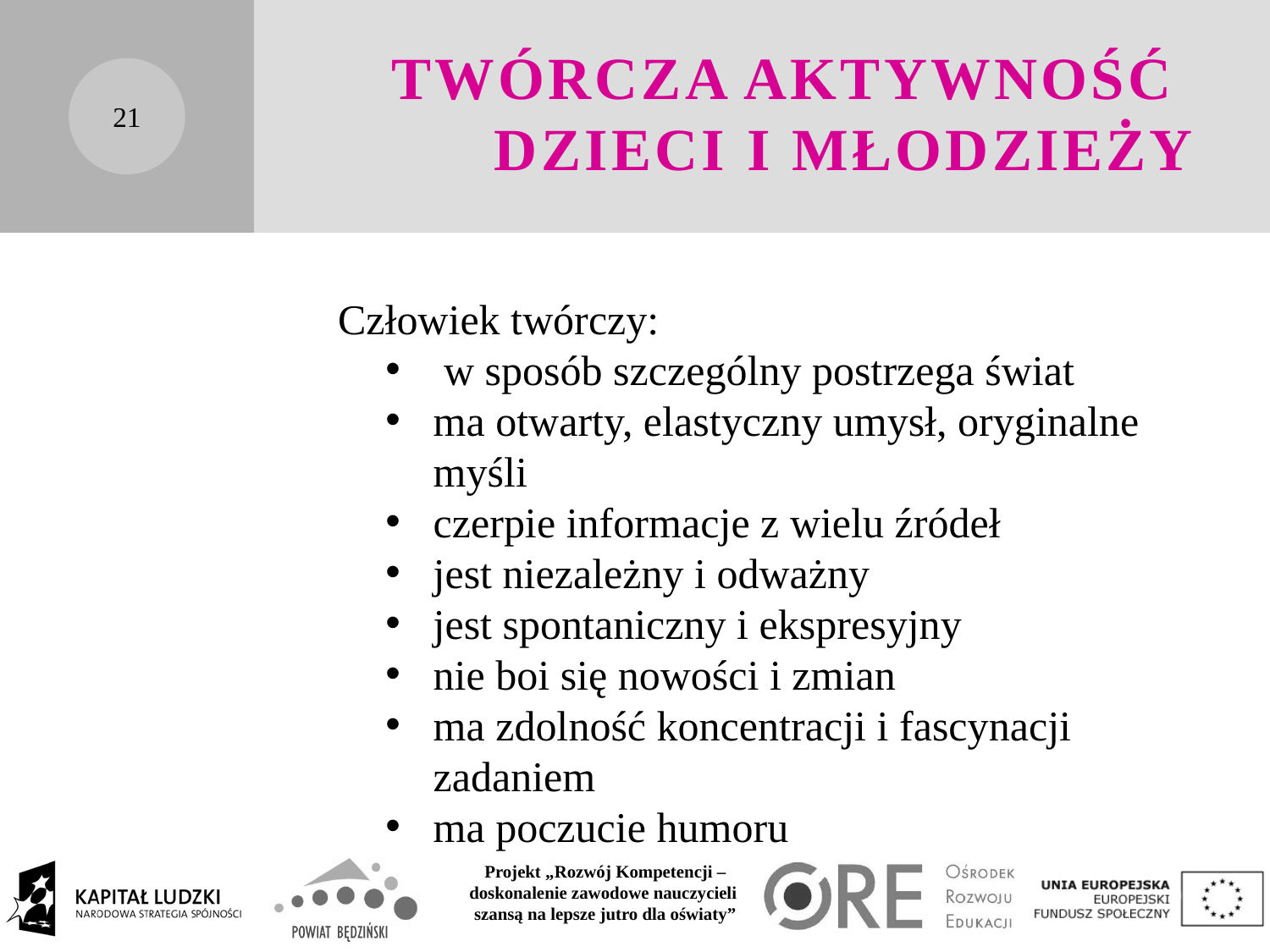

# Twórcza aktywność dzieci i młodzieży
21
Człowiek twórczy:
 w sposób szczególny postrzega świat
ma otwarty, elastyczny umysł, oryginalne myśli
czerpie informacje z wielu źródeł
jest niezależny i odważny
jest spontaniczny i ekspresyjny
nie boi się nowości i zmian
ma zdolność koncentracji i fascynacji zadaniem
ma poczucie humoru